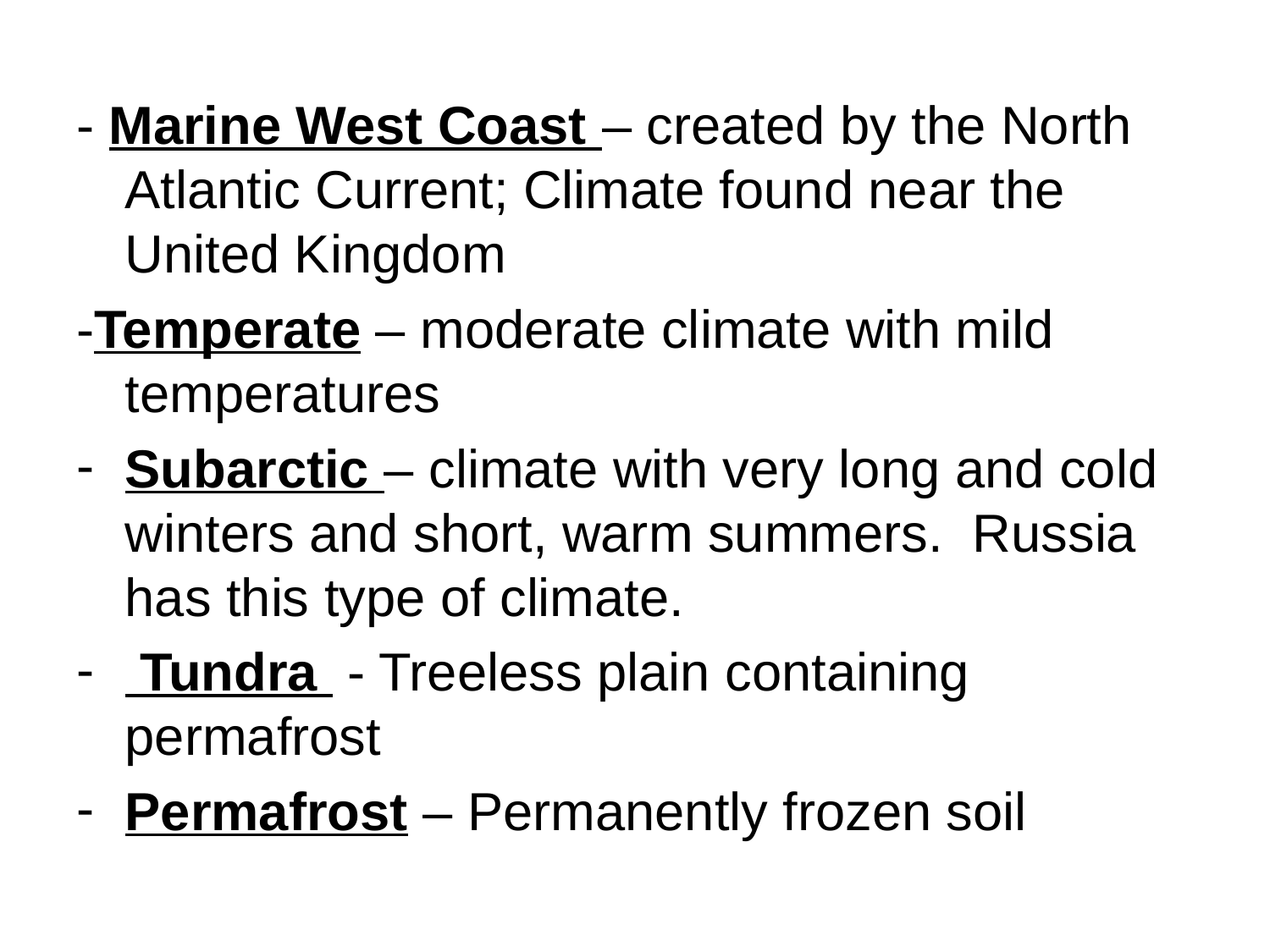

- Marine West Coast – created by the North Atlantic Current; Climate found near the United Kingdom
-Temperate – moderate climate with mild temperatures
Subarctic – climate with very long and cold winters and short, warm summers.  Russia has this type of climate.
 Tundra  - Treeless plain containing permafrost
Permafrost – Permanently frozen soil